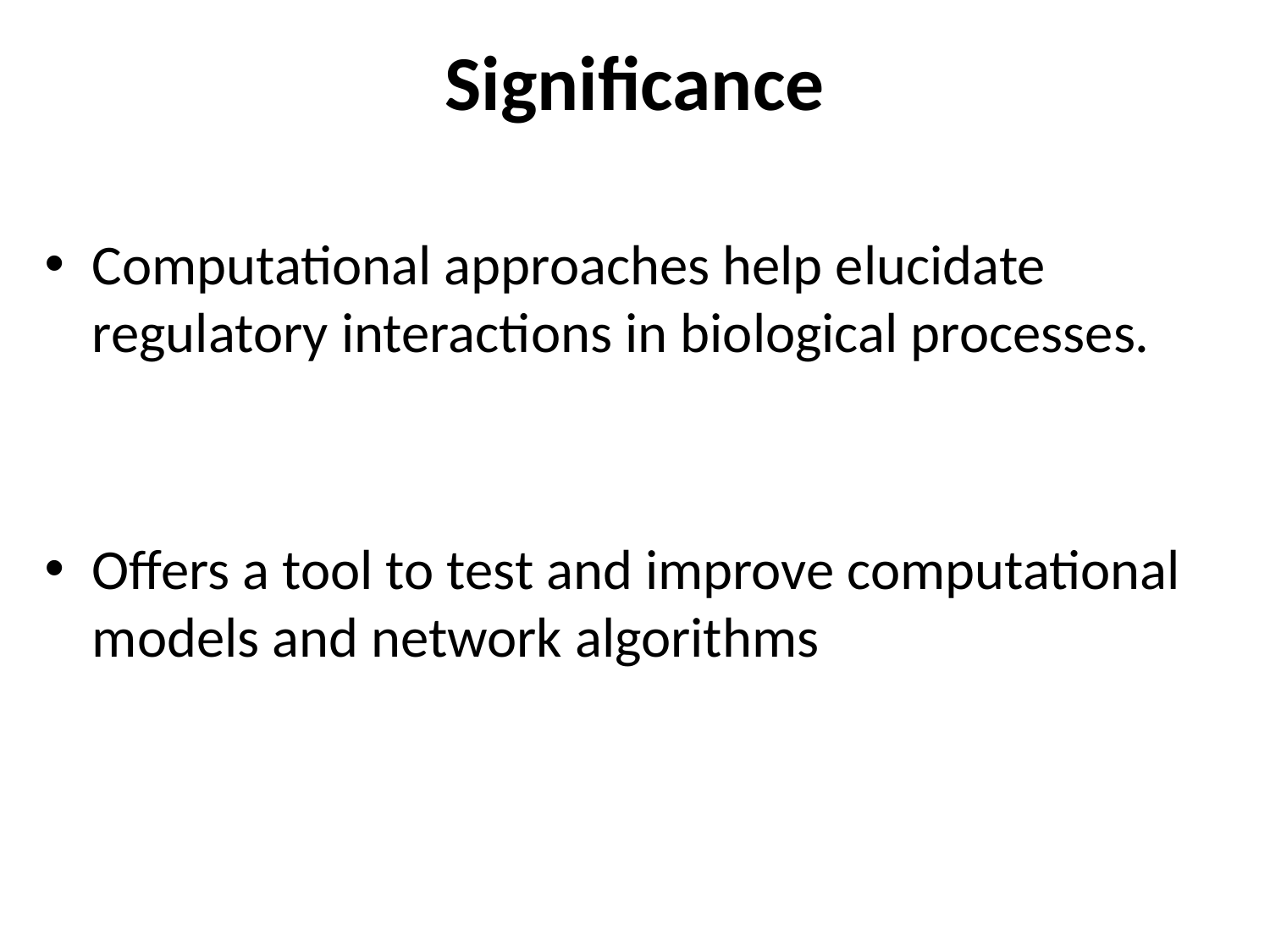

# Significance
Computational approaches help elucidate regulatory interactions in biological processes.

Offers a tool to test and improve computational models and network algorithms